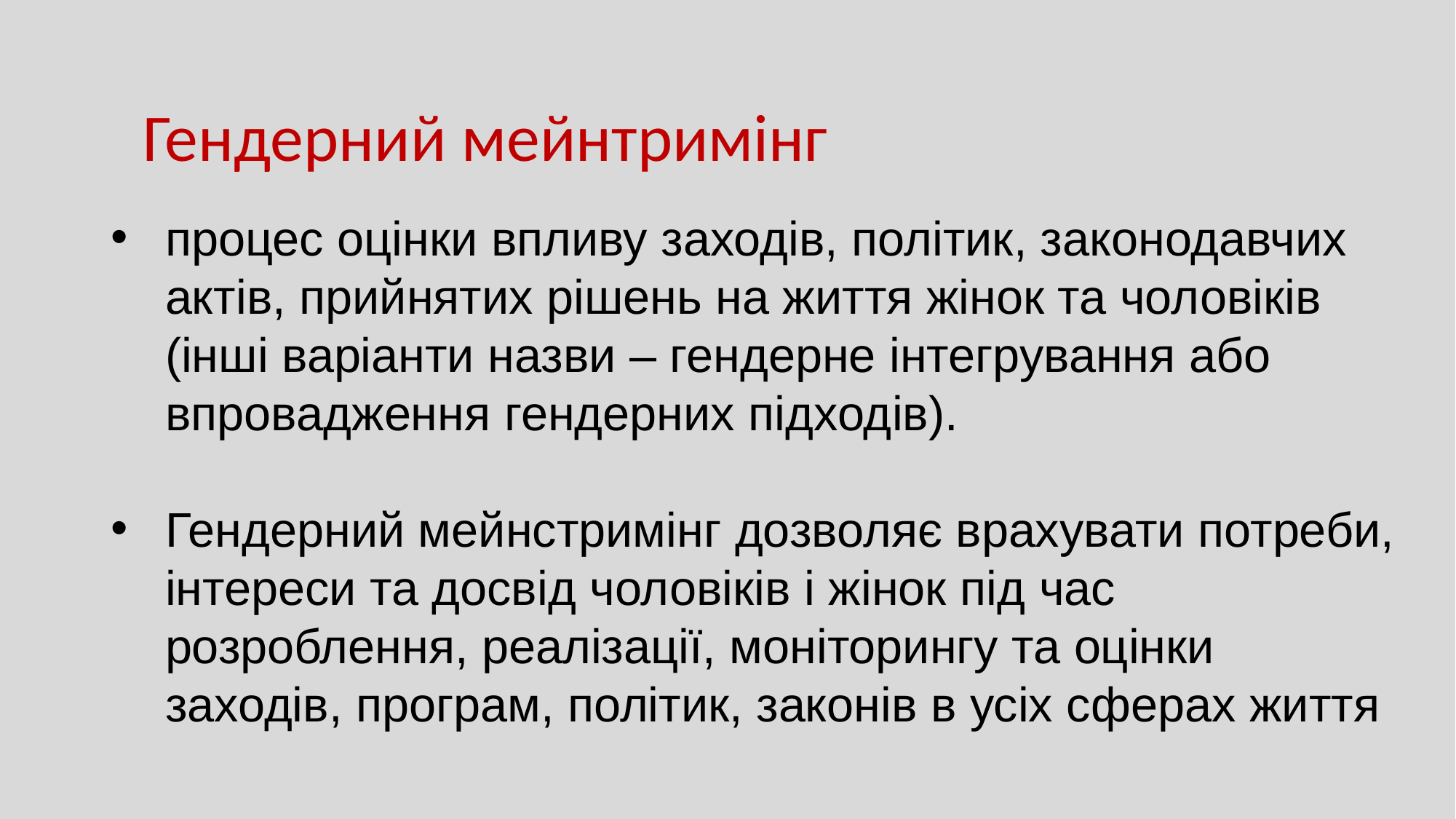

# Гендерний мейнтримінг
процес оцінки впливу заходів, політик, законодавчих актів, прийнятих рішень на життя жінок та чоловіків (інші варіанти назви – гендерне інтегрування або впровадження гендерних підходів).

Гендерний мейнстримінг дозволяє врахувати потреби, інтереси та досвід чоловіків і жінок під час розроблення, реалізації, моніторингу та оцінки заходів, програм, політик, законів в усіх сферах життя